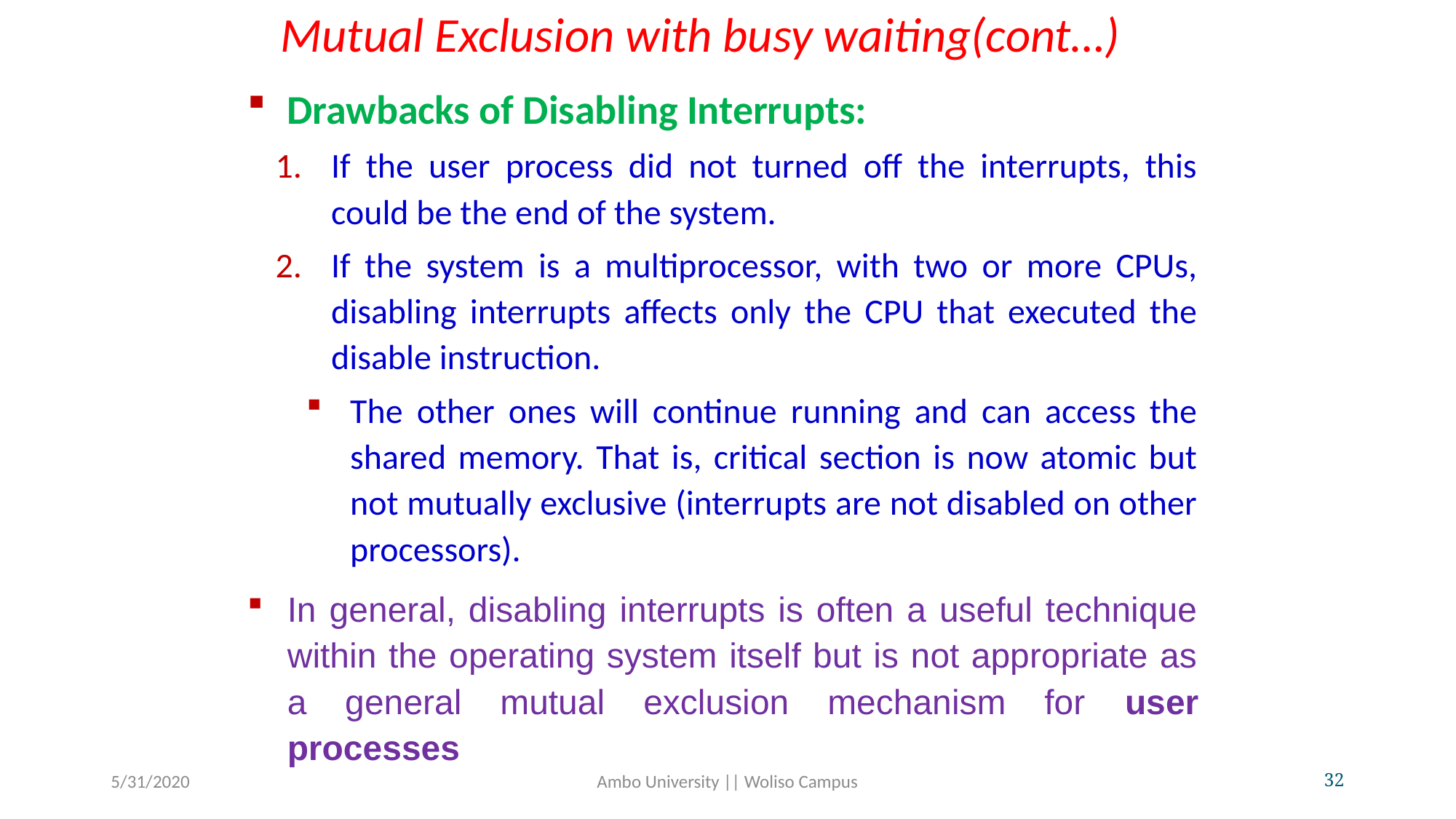

# Mutual Exclusion with busy waiting(cont…)
Drawbacks of Disabling Interrupts:
If the user process did not turned off the interrupts, this could be the end of the system.
If the system is a multiprocessor, with two or more CPUs, disabling interrupts affects only the CPU that executed the disable instruction.
The other ones will continue running and can access the shared memory. That is, critical section is now atomic but not mutually exclusive (interrupts are not disabled on other processors).
In general, disabling interrupts is often a useful technique within the operating system itself but is not appropriate as a general mutual exclusion mechanism for user processes

5/31/2020
Ambo University || Woliso Campus
32